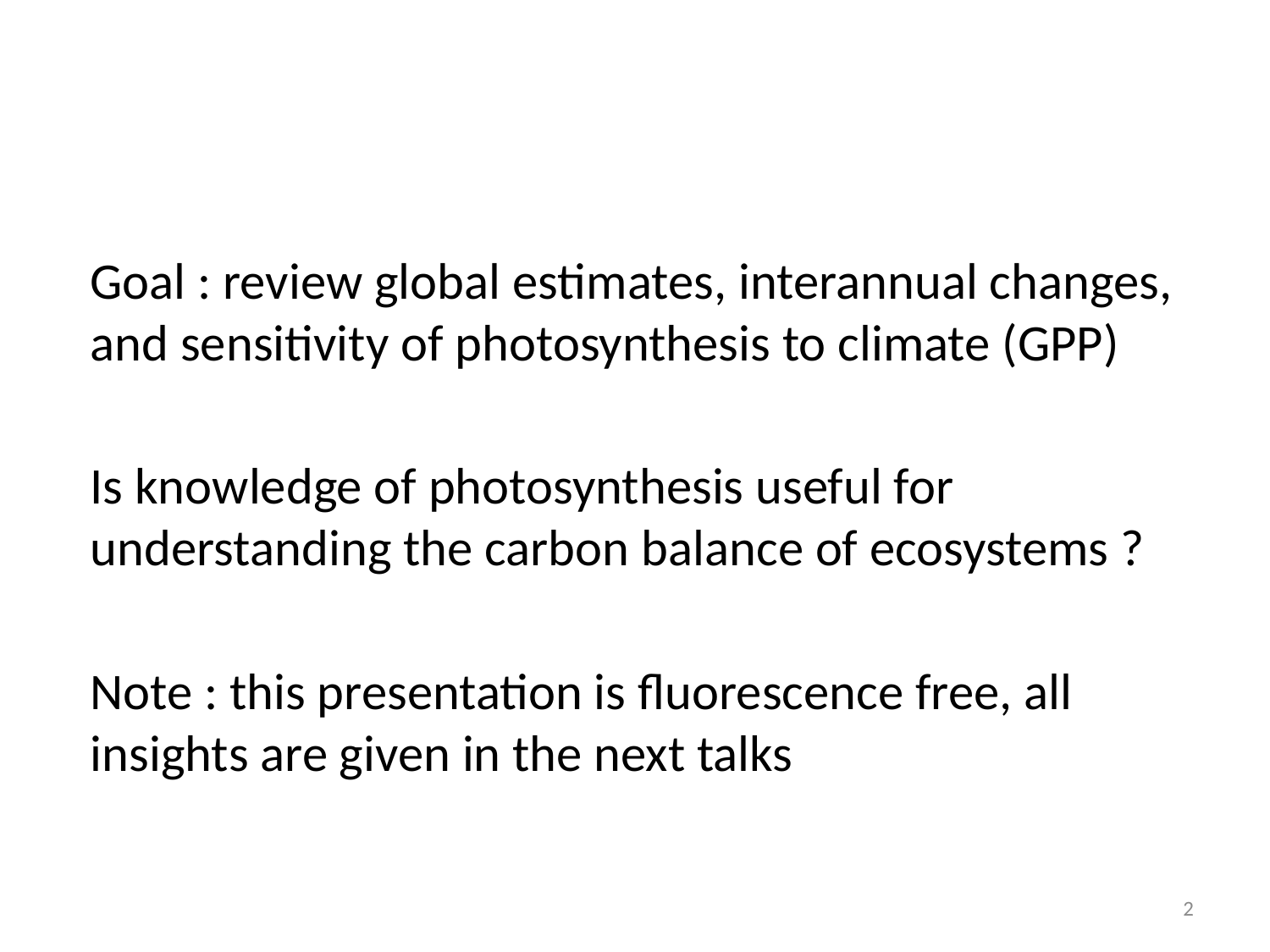

#

Goal : review global estimates, interannual changes, and sensitivity of photosynthesis to climate (GPP)

Is knowledge of photosynthesis useful for understanding the carbon balance of ecosystems ?

Note : this presentation is fluorescence free, all insights are given in the next talks
2